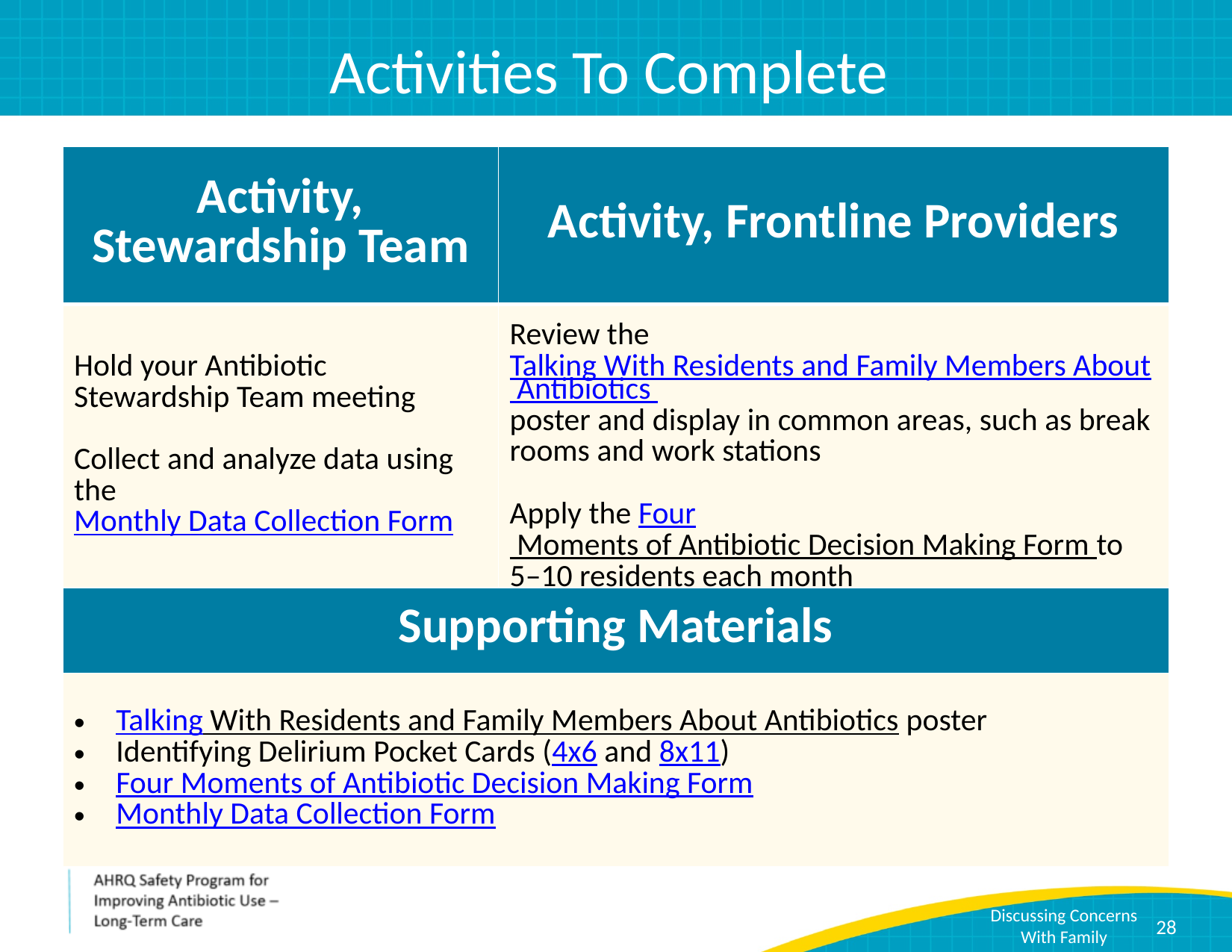

# Activities To Complete
| Activity, Stewardship Team | Activity, Frontline Providers |
| --- | --- |
| Hold your Antibiotic Stewardship Team meeting Collect and analyze data using the Monthly Data Collection Form | Review the Talking With Residents and Family Members About Antibiotics poster and display in common areas, such as break rooms and work stations Apply the Four Moments of Antibiotic Decision Making Form to 5–10 residents each month |
| Supporting Materials |  |
| Talking With Residents and Family Members About Antibiotics poster Identifying Delirium Pocket Cards (4x6 and 8x11) Four Moments of Antibiotic Decision Making Form Monthly Data Collection Form |  |
28